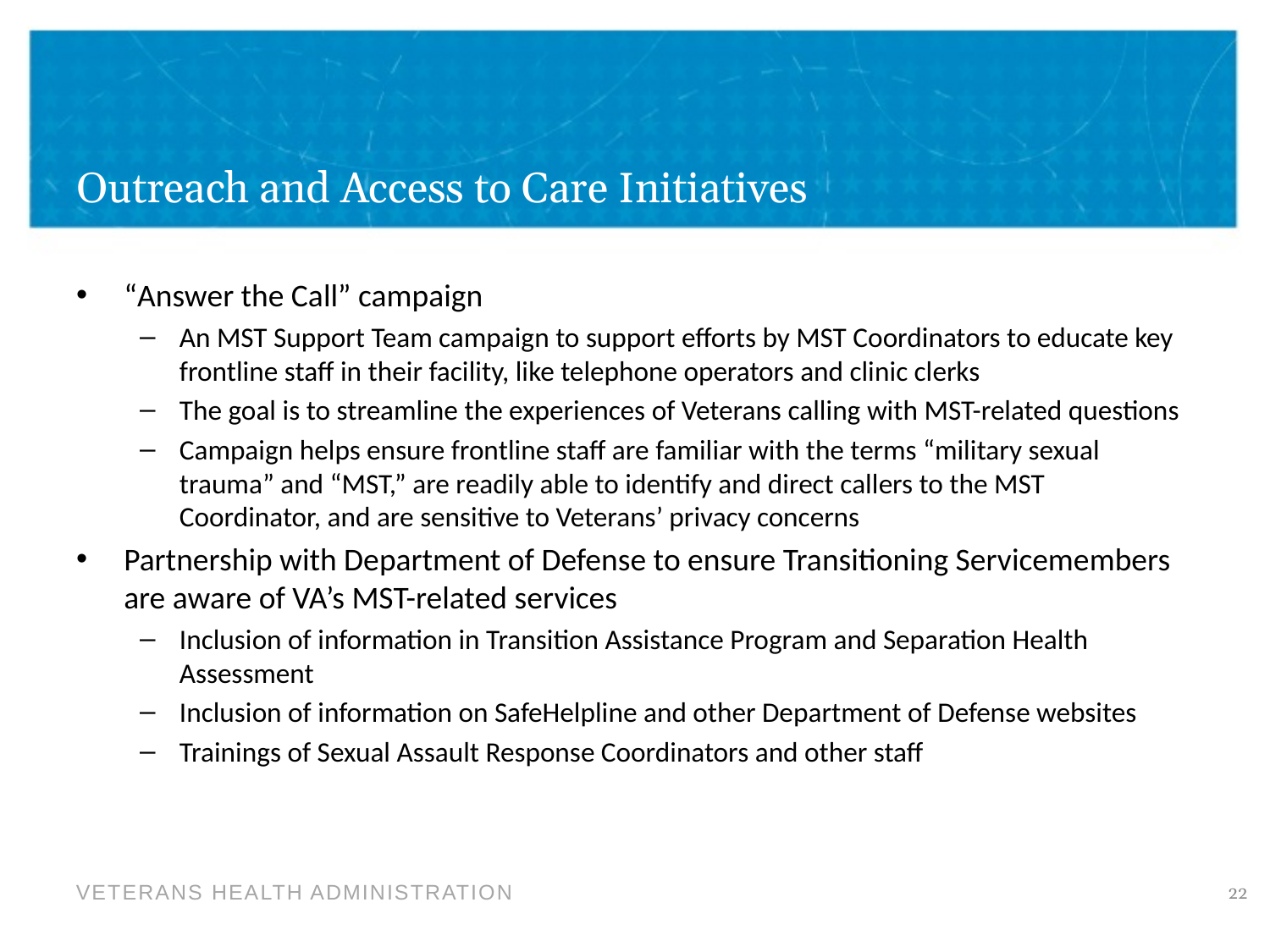

# Outreach and Access to Care Initiatives
“Answer the Call” campaign
An MST Support Team campaign to support efforts by MST Coordinators to educate key frontline staff in their facility, like telephone operators and clinic clerks
The goal is to streamline the experiences of Veterans calling with MST-related questions
Campaign helps ensure frontline staff are familiar with the terms “military sexual trauma” and “MST,” are readily able to identify and direct callers to the MST Coordinator, and are sensitive to Veterans’ privacy concerns
Partnership with Department of Defense to ensure Transitioning Servicemembers are aware of VA’s MST-related services
Inclusion of information in Transition Assistance Program and Separation Health Assessment
Inclusion of information on SafeHelpline and other Department of Defense websites
Trainings of Sexual Assault Response Coordinators and other staff

22